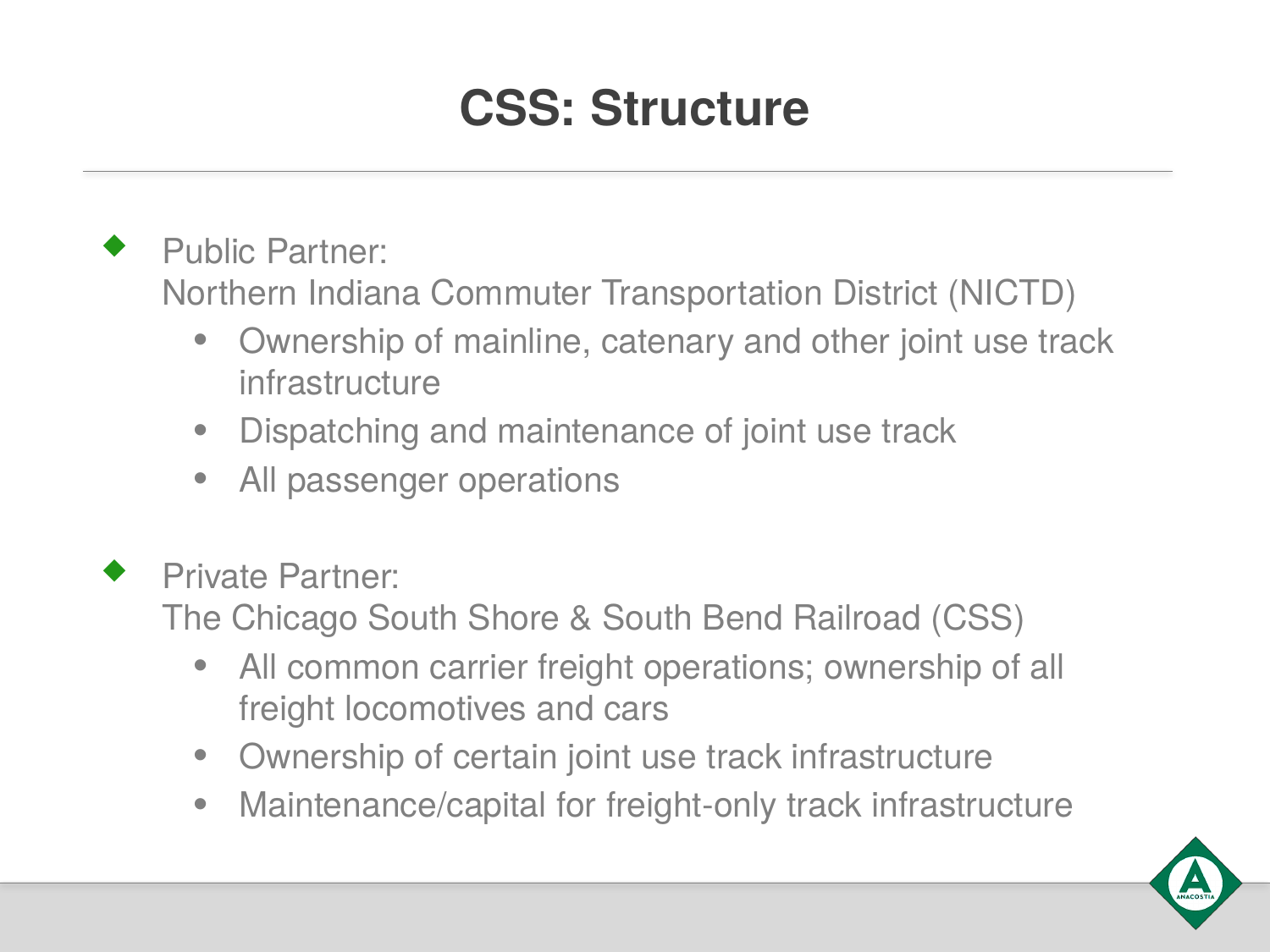

# CSS: Structure
Public Partner:
Northern Indiana Commuter Transportation District (NICTD)
Ownership of mainline, catenary and other joint use track infrastructure
Dispatching and maintenance of joint use track
All passenger operations

Private Partner:
The Chicago South Shore & South Bend Railroad (CSS)
All common carrier freight operations; ownership of all freight locomotives and cars
Ownership of certain joint use track infrastructure
Maintenance/capital for freight-only track infrastructure